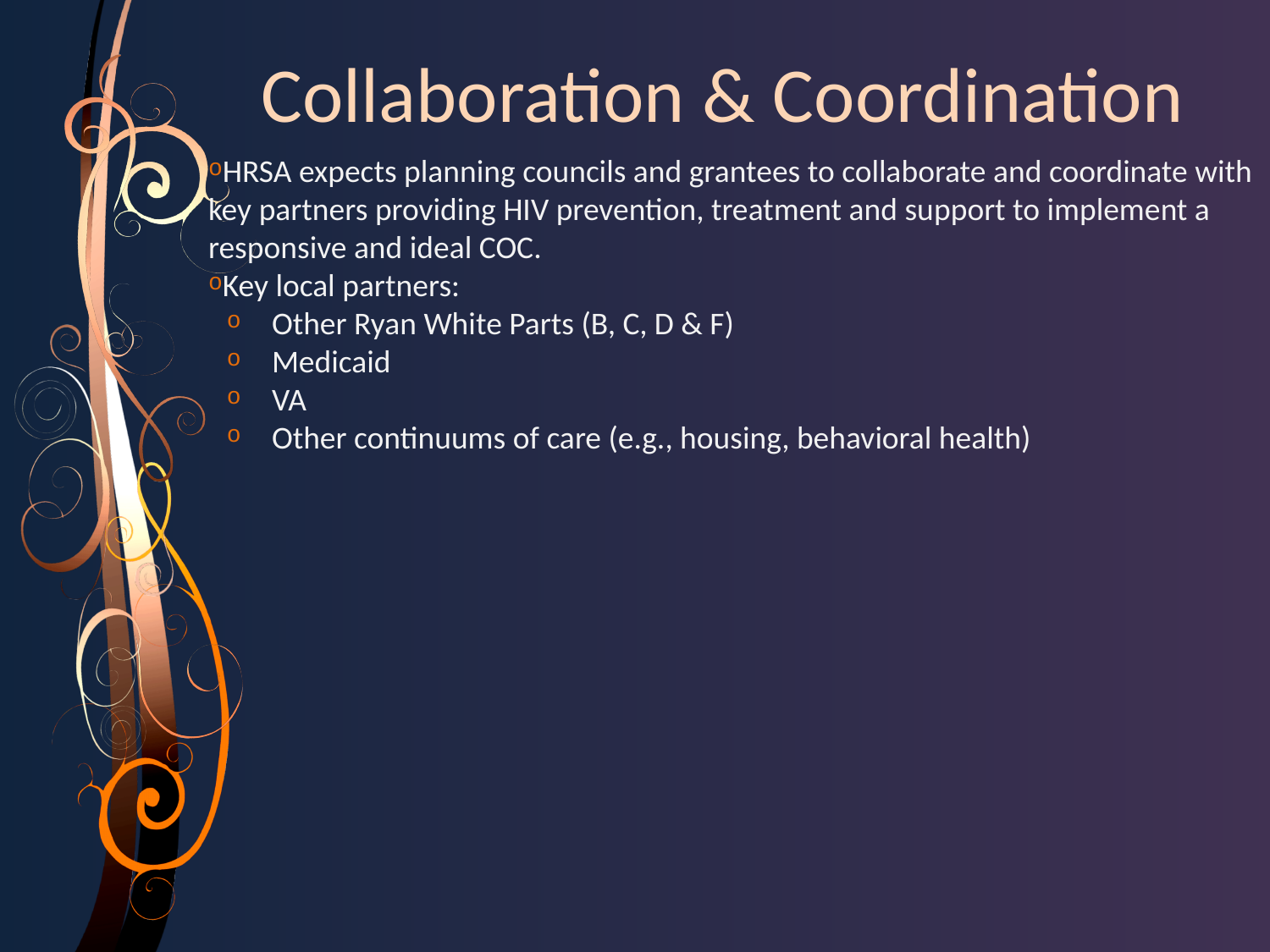

Collaboration & Coordination
HRSA expects planning councils and grantees to collaborate and coordinate with key partners providing HIV prevention, treatment and support to implement a responsive and ideal COC.
Key local partners:
Other Ryan White Parts (B, C, D & F)
Medicaid
VA
Other continuums of care (e.g., housing, behavioral health)